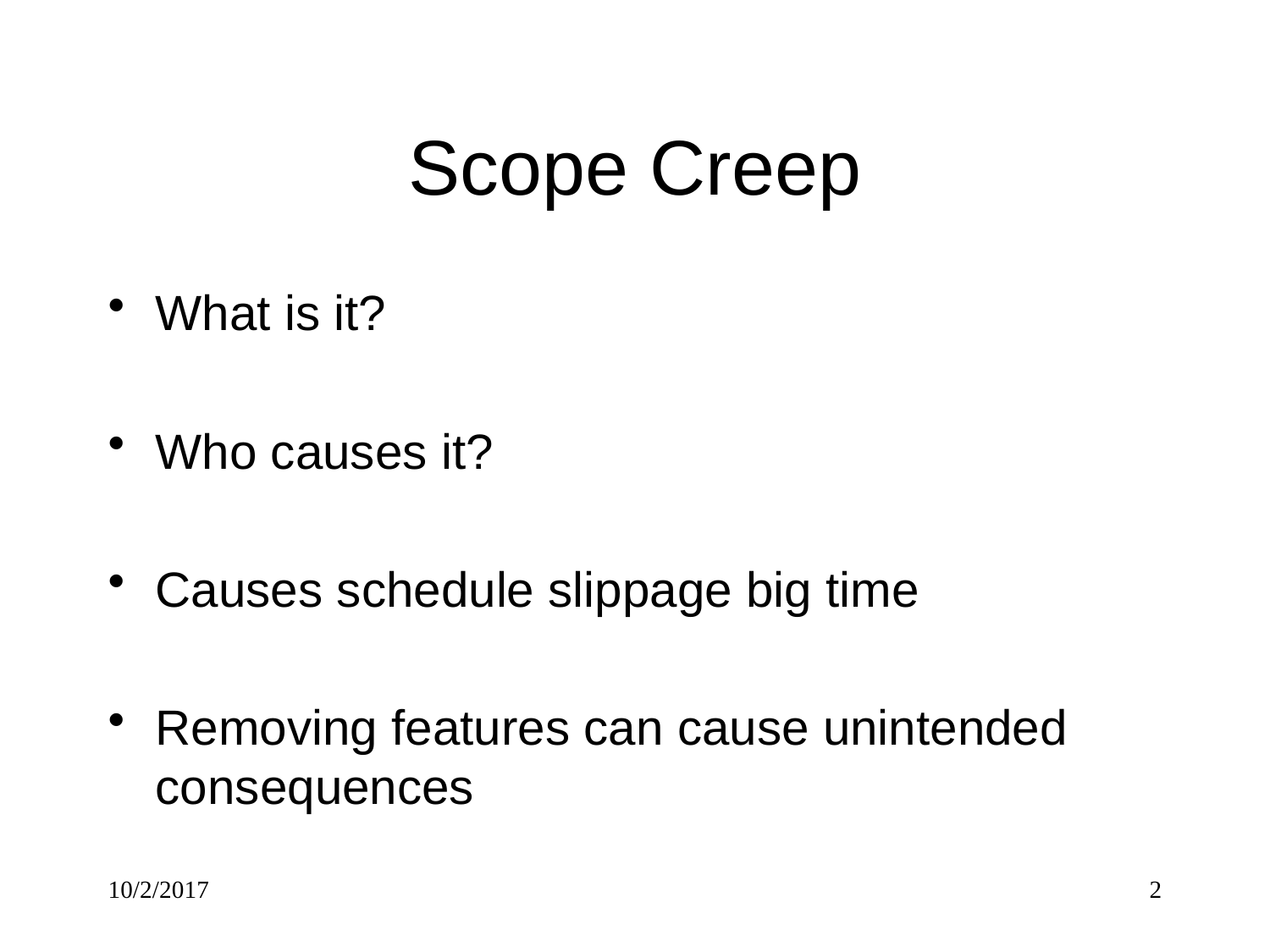

# Scope Creep
What is it?

Who causes it?

Causes schedule slippage big time

Removing features can cause unintended consequences
10/2/2017
2